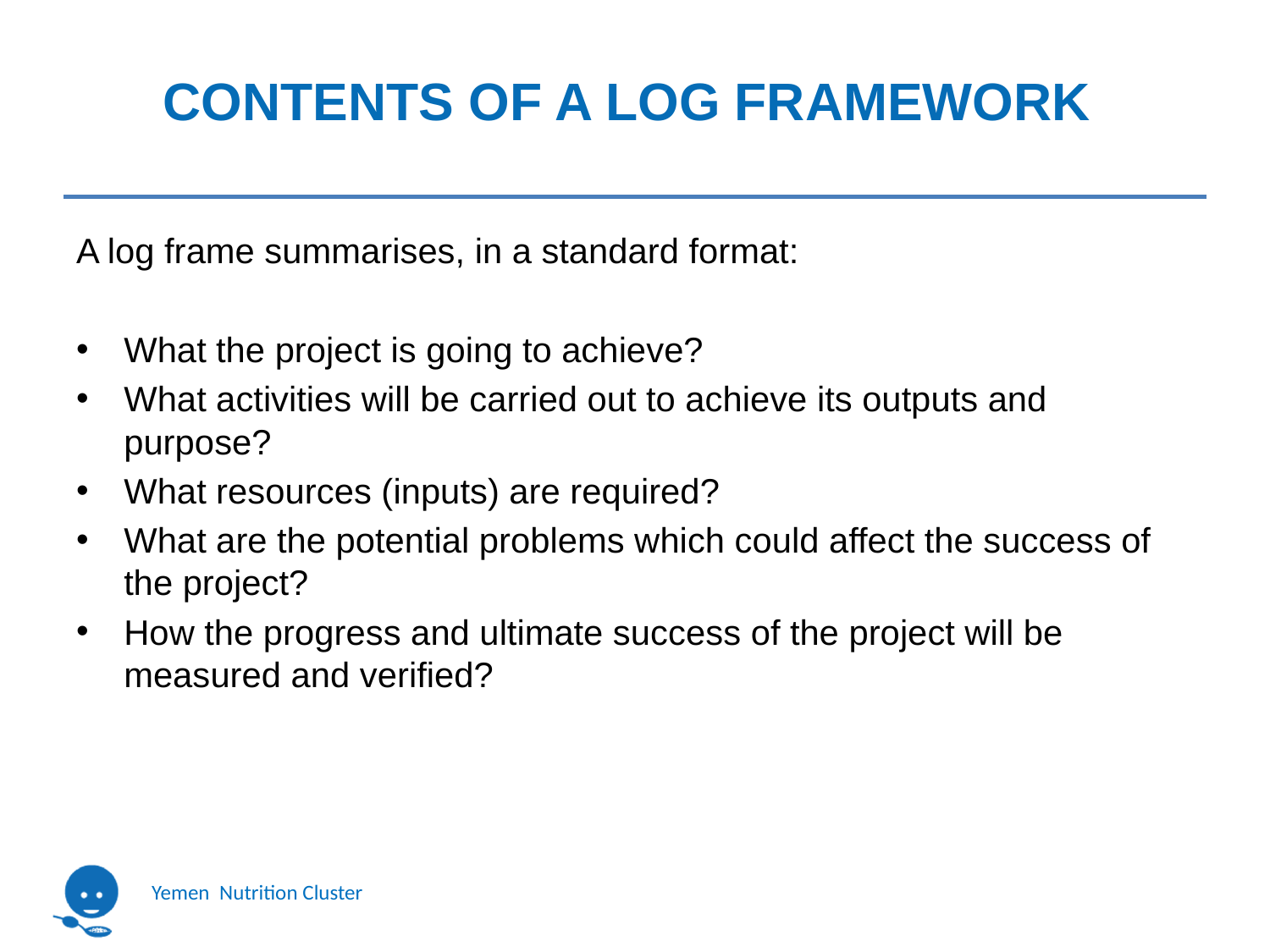

CONTENTS OF A LOG FRAMEWORK
A log frame summarises, in a standard format:

What the project is going to achieve?
What activities will be carried out to achieve its outputs and purpose?
What resources (inputs) are required?
What are the potential problems which could affect the success of the project?
How the progress and ultimate success of the project will be measured and verified?